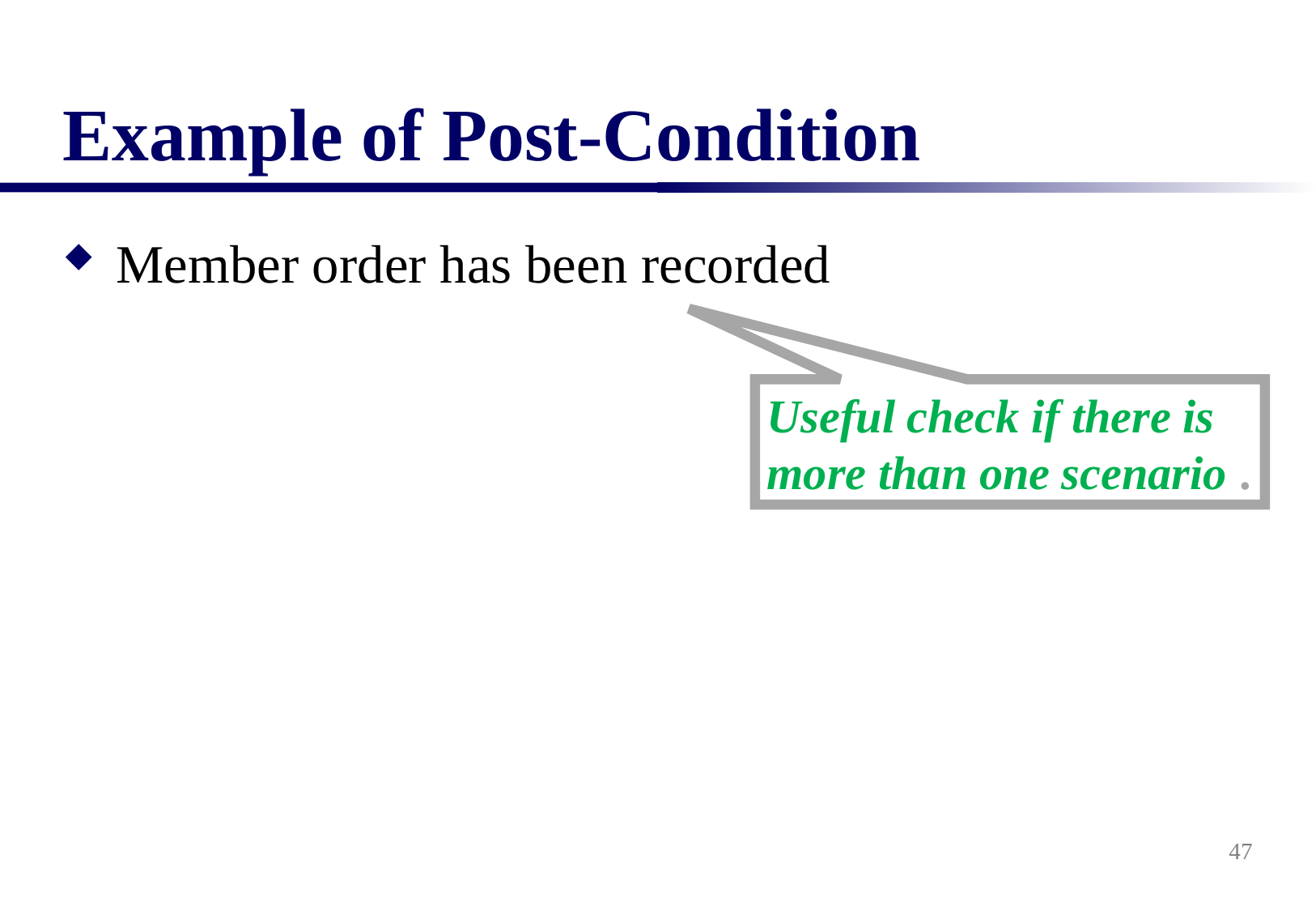

# Example of Post-Condition
Member order has been recorded
Useful check if there is more than one scenario .
47